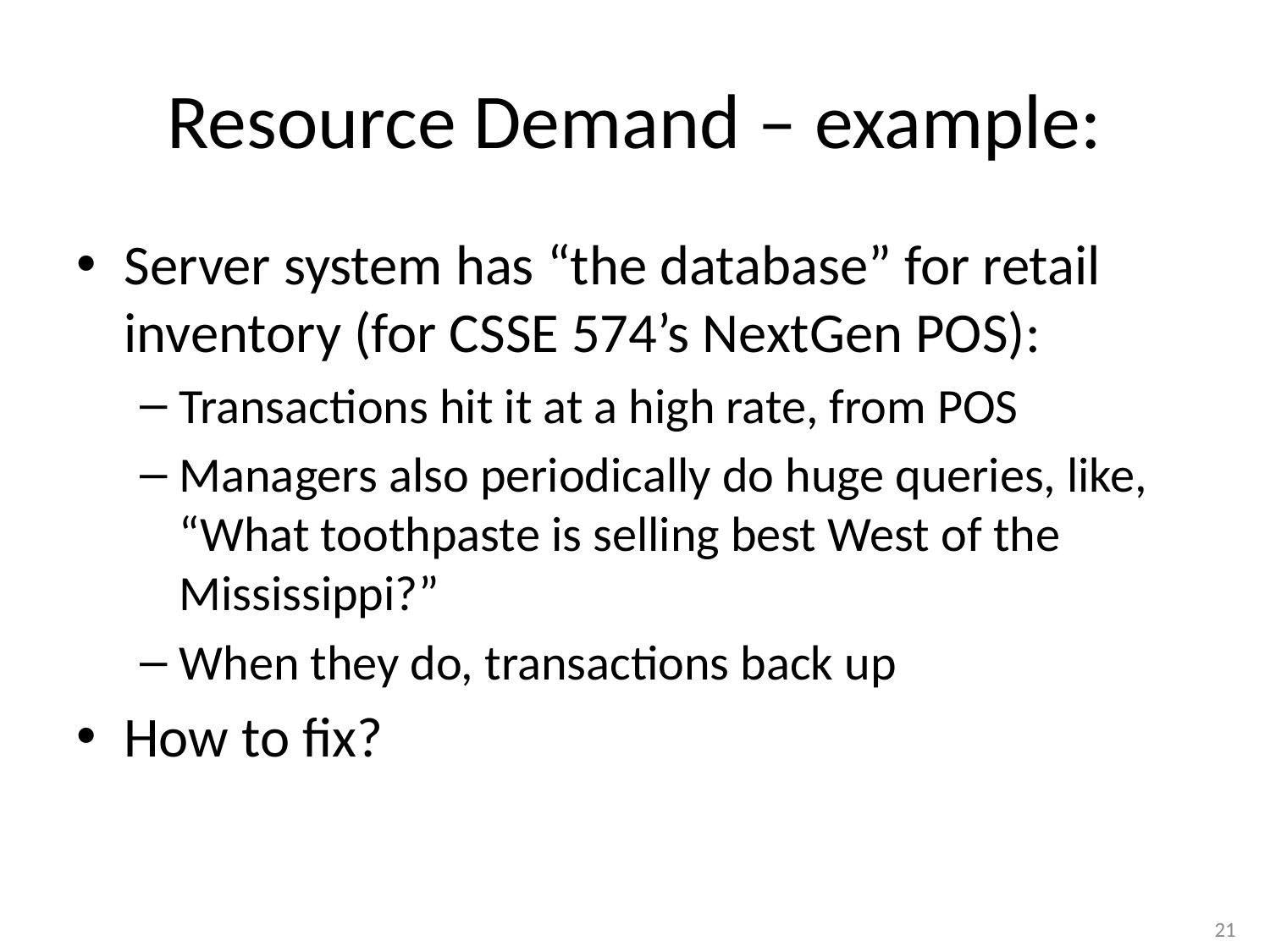

# Resource Demand – example:
Server system has “the database” for retail inventory (for CSSE 574’s NextGen POS):
Transactions hit it at a high rate, from POS
Managers also periodically do huge queries, like, “What toothpaste is selling best West of the Mississippi?”
When they do, transactions back up
How to fix?